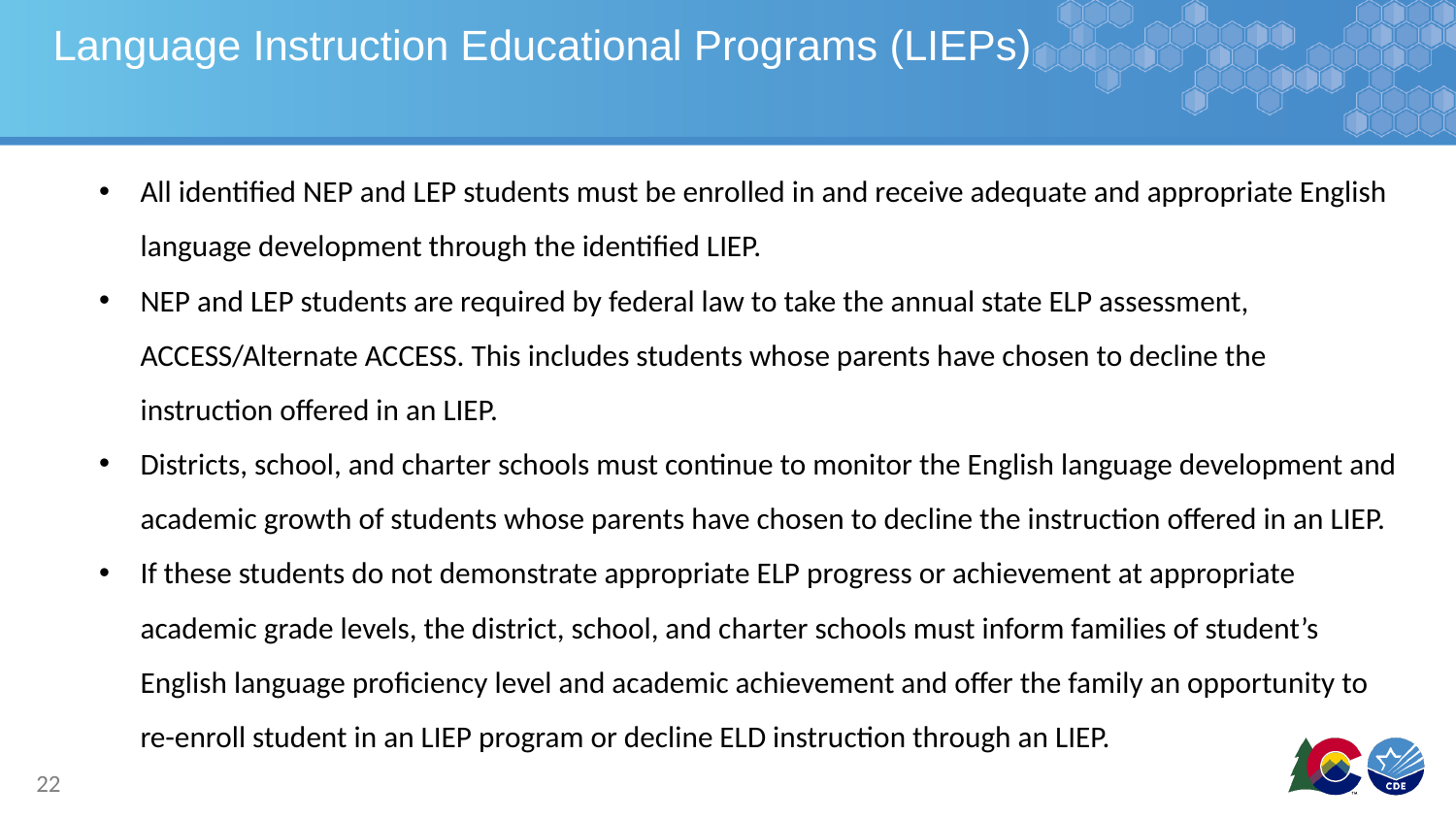

# Language Instruction Educational Programs (LIEPs)

All identified NEP and LEP students must be enrolled in and receive adequate and appropriate English language development through the identified LIEP.
NEP and LEP students are required by federal law to take the annual state ELP assessment, ACCESS/Alternate ACCESS. This includes students whose parents have chosen to decline the instruction offered in an LIEP.
Districts, school, and charter schools must continue to monitor the English language development and academic growth of students whose parents have chosen to decline the instruction offered in an LIEP.
If these students do not demonstrate appropriate ELP progress or achievement at appropriate academic grade levels, the district, school, and charter schools must inform families of student’s English language proficiency level and academic achievement and offer the family an opportunity to re-enroll student in an LIEP program or decline ELD instruction through an LIEP.

22